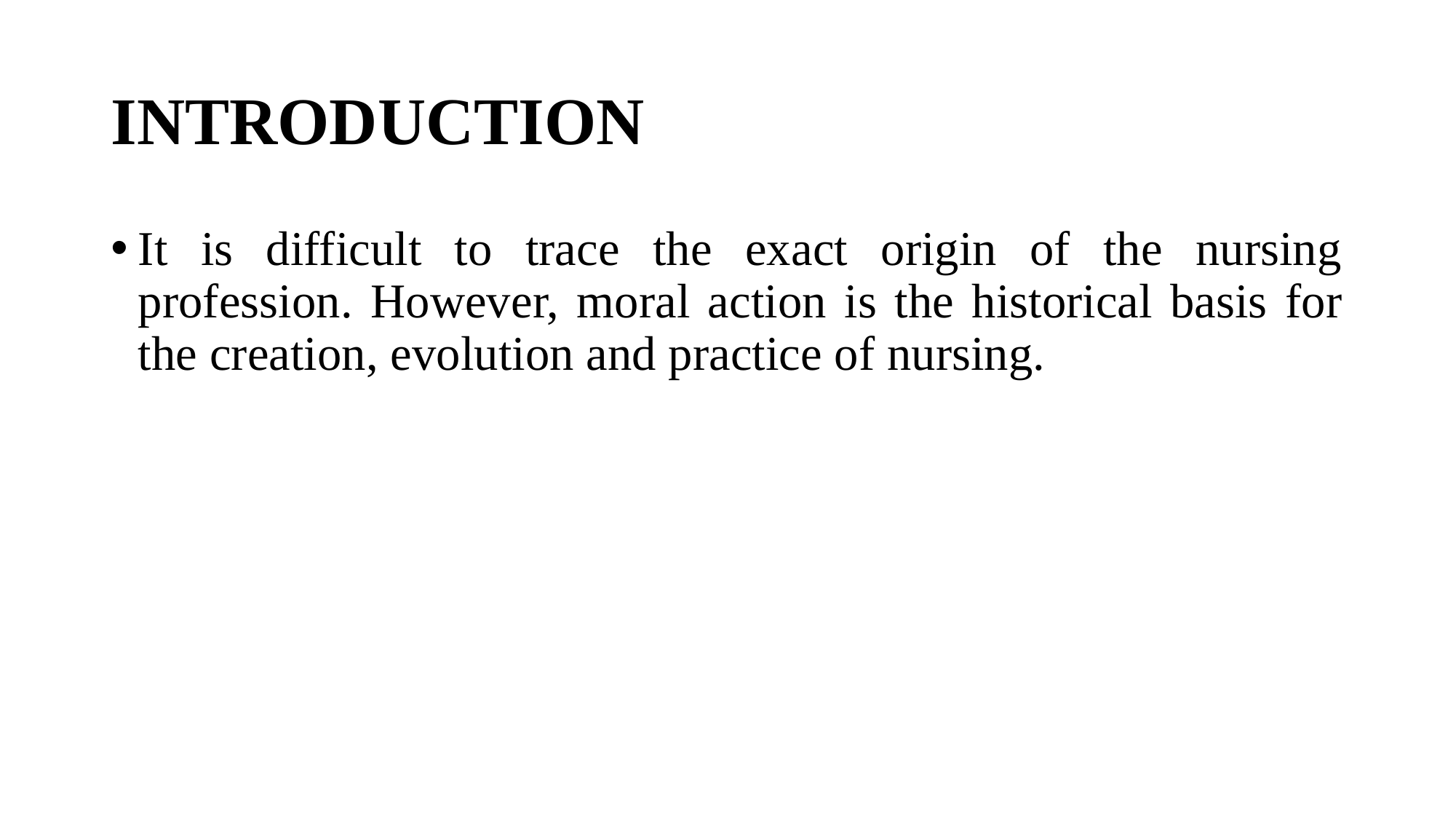

# INTRODUCTION
It is difficult to trace the exact origin of the nursing profession. However, moral action is the historical basis for the creation, evolution and practice of nursing.